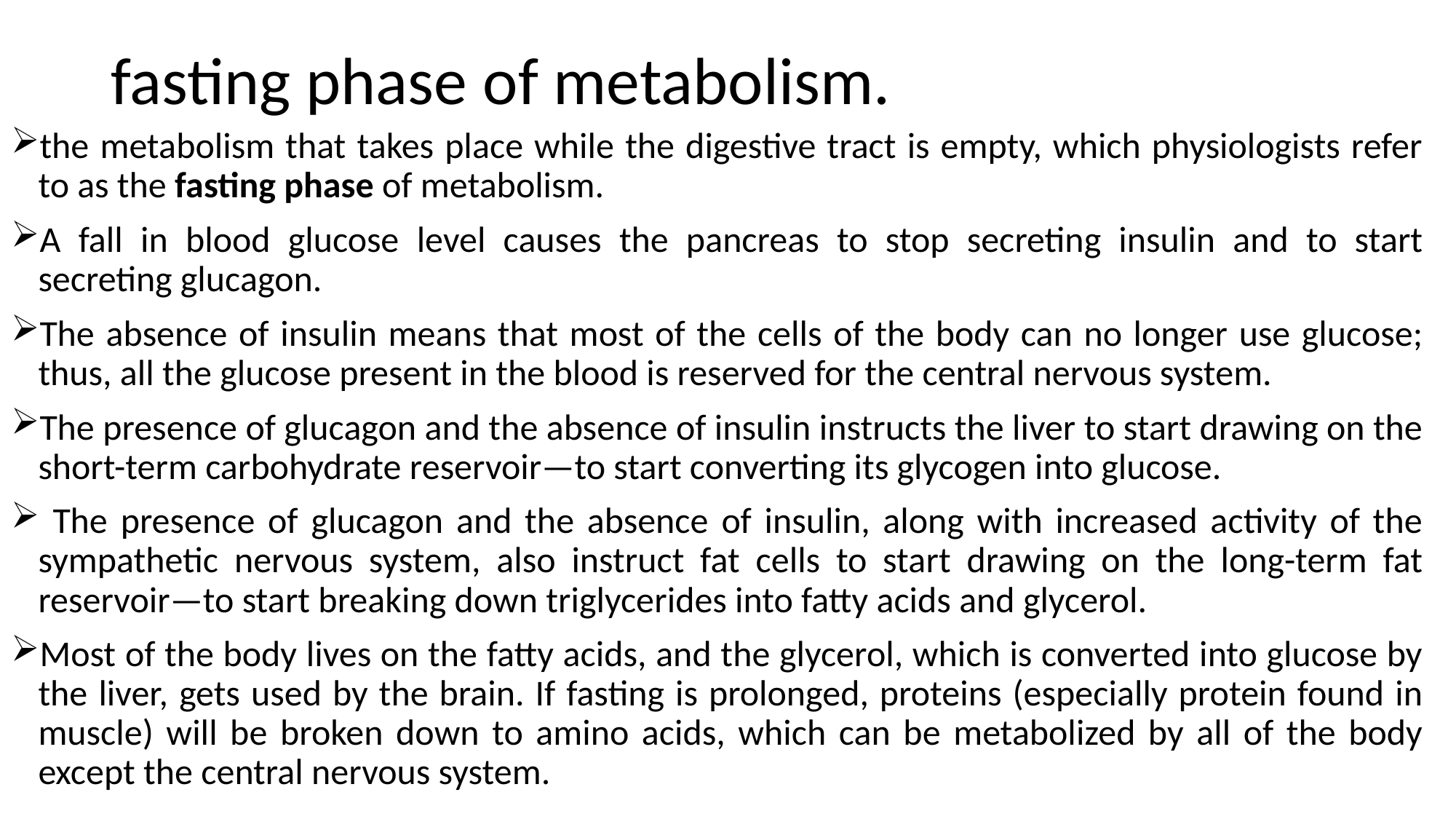

# fasting phase of metabolism.
the metabolism that takes place while the digestive tract is empty, which physiologists refer to as the fasting phase of metabolism.
A fall in blood glucose level causes the pancreas to stop secreting insulin and to start secreting glucagon.
The absence of insulin means that most of the cells of the body can no longer use glucose; thus, all the glucose present in the blood is reserved for the central nervous system.
The presence of glucagon and the absence of insulin instructs the liver to start drawing on the short-term carbohydrate reservoir—to start converting its glycogen into glucose.
 The presence of glucagon and the absence of insulin, along with increased activity of the sympathetic nervous system, also instruct fat cells to start drawing on the long-term fat reservoir—to start breaking down triglycerides into fatty acids and glycerol.
Most of the body lives on the fatty acids, and the glycerol, which is converted into glucose by the liver, gets used by the brain. If fasting is prolonged, proteins (especially protein found in muscle) will be broken down to amino acids, which can be metabolized by all of the body except the central nervous system.